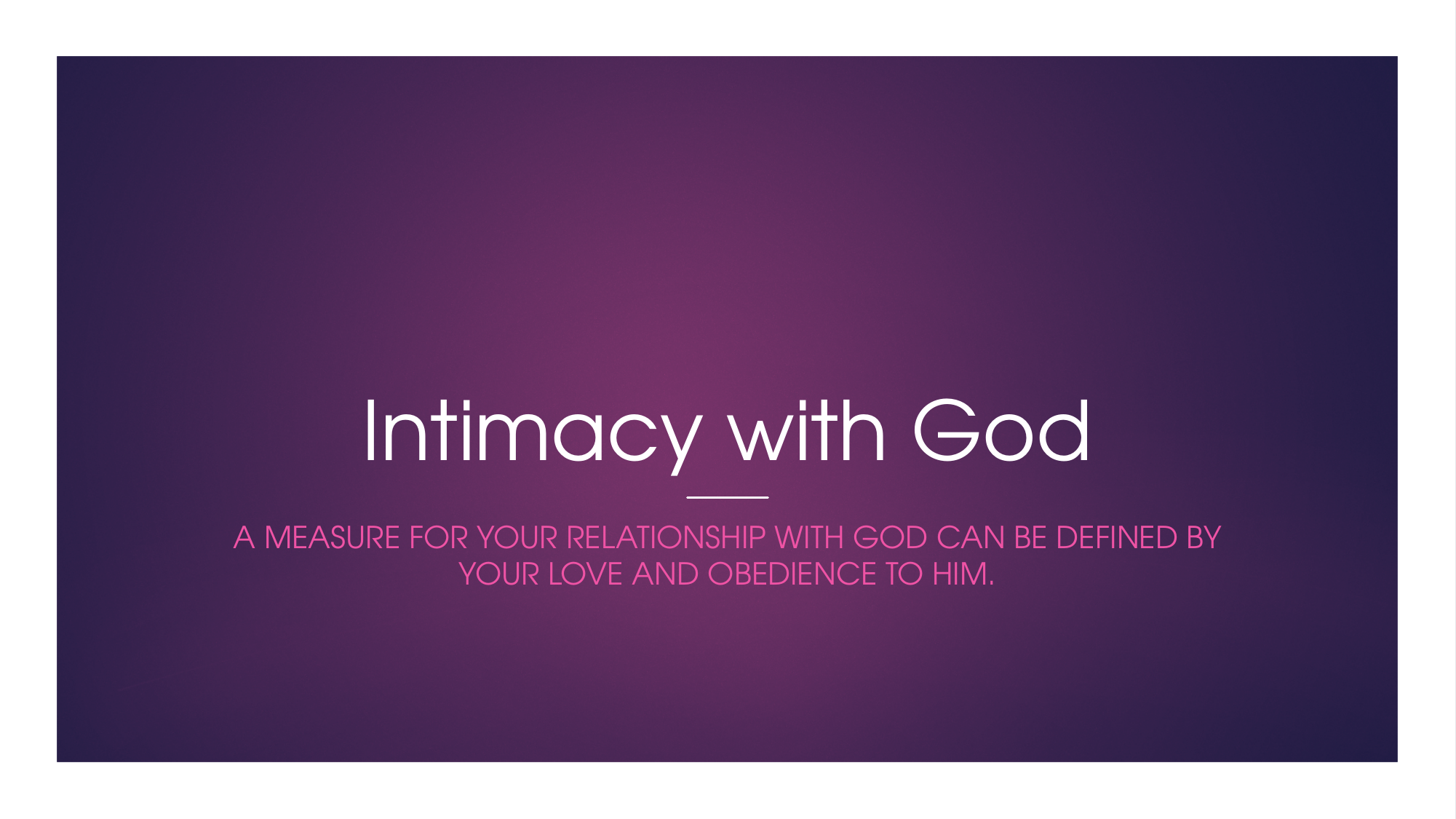

# Intimacy with God
A measure for your relationship with God can be defined by your love and obedience to Him.